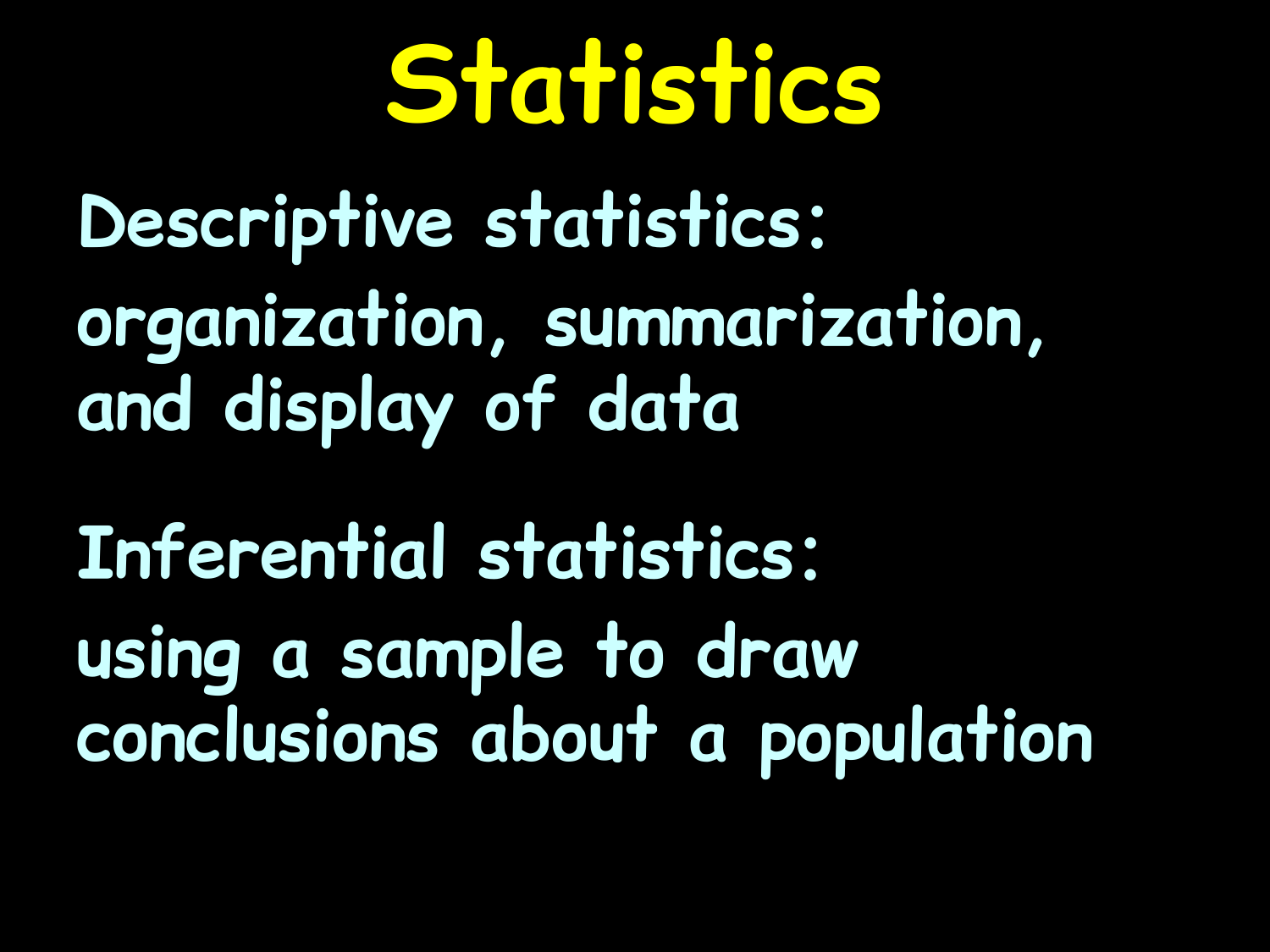

# Statistics
Descriptive statistics:
organization, summarization, and display of data

Inferential statistics:
using a sample to draw conclusions about a population